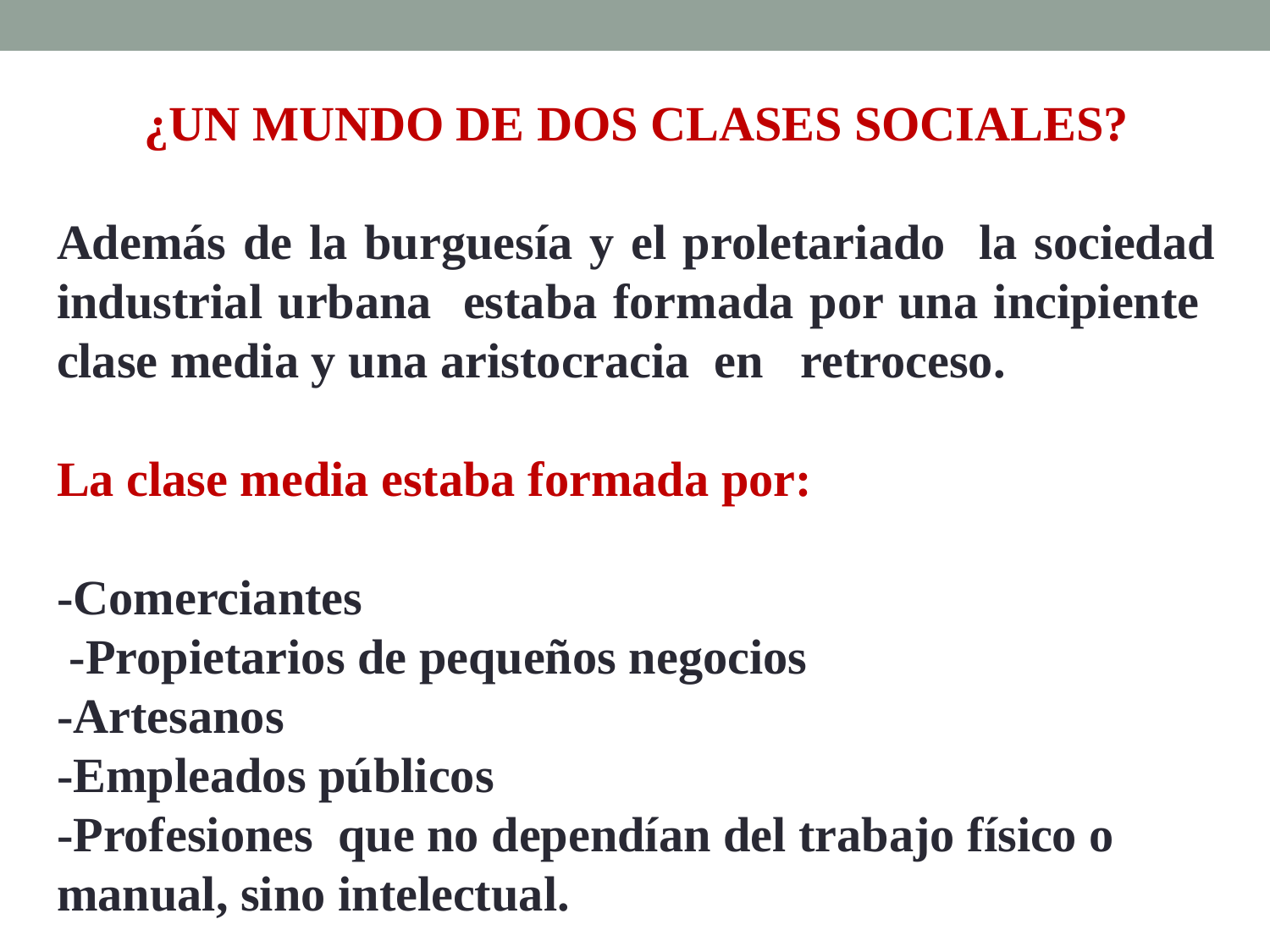

¿UN MUNDO DE DOS CLASES SOCIALES?

Además de la burguesía y el proletariado  la sociedad industrial urbana  estaba formada por una incipiente  clase media y una aristocracia  en   retroceso.

La clase media estaba formada por:

-Comerciantes
 -Propietarios de pequeños negocios
-Artesanos
-Empleados públicos
-Profesiones  que no dependían del trabajo físico o manual, sino intelectual.